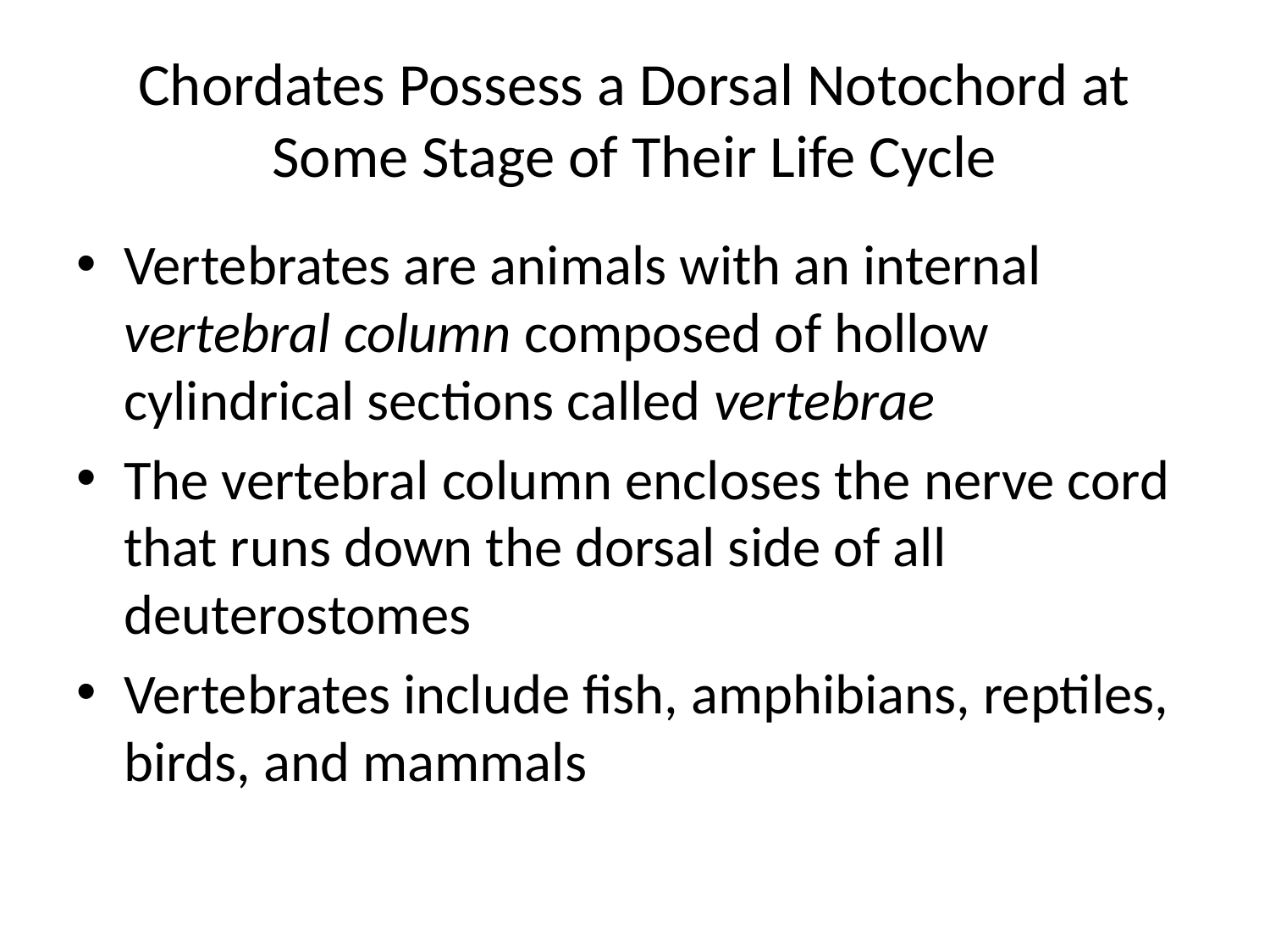

# Chordates Possess a Dorsal Notochord at Some Stage of Their Life Cycle
Vertebrates are animals with an internal vertebral column composed of hollow cylindrical sections called vertebrae
The vertebral column encloses the nerve cord that runs down the dorsal side of all deuterostomes
Vertebrates include fish, amphibians, reptiles, birds, and mammals